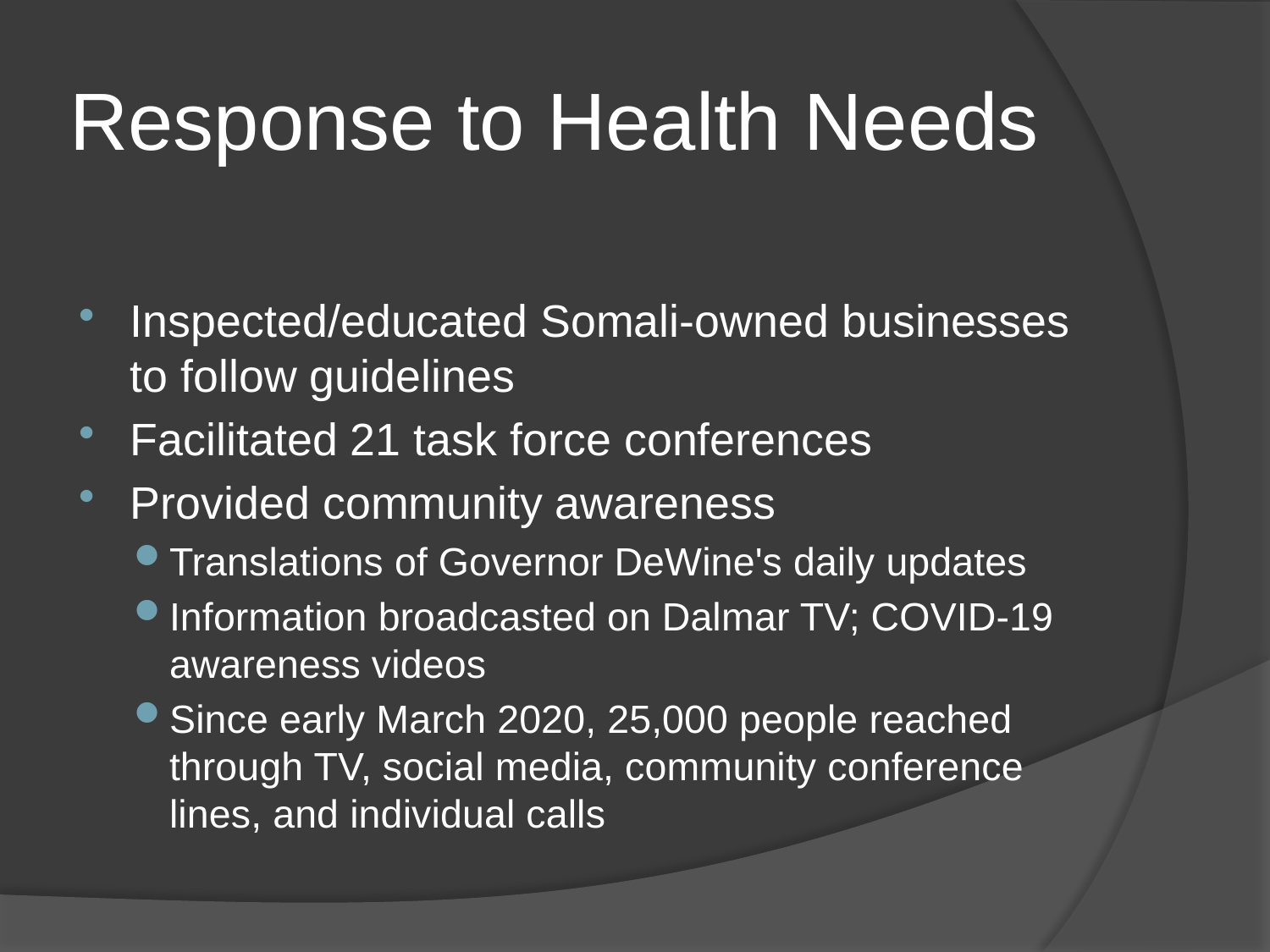

# Response to Health Needs

Inspected/educated Somali-owned businesses to follow guidelines
Facilitated 21 task force conferences
Provided community awareness
Translations of Governor DeWine's daily updates
Information broadcasted on Dalmar TV; COVID-19 awareness videos
Since early March 2020, 25,000 people reached through TV, social media, community conference lines, and individual calls